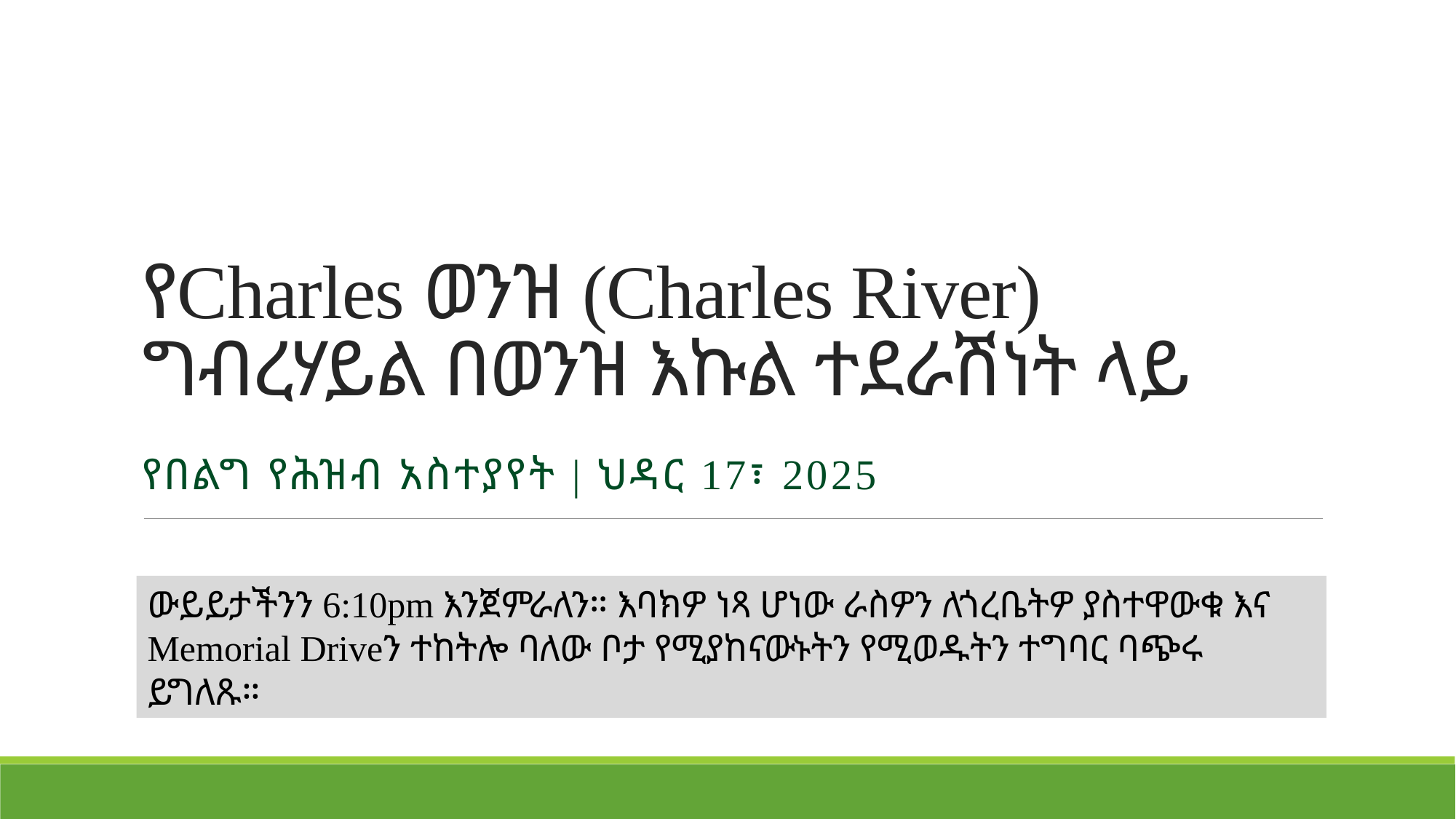

# የCharles ወንዝ (Charles River) ግብረሃይል በወንዝ እኩል ተደራሽነት ላይ

የበልግ የሕዝብ አስተያየት | ህዳር 17፣ 2025
ውይይታችንን 6:10pm እንጀምራለን። እባክዎ ነጻ ሆነው ራስዎን ለጎረቤትዎ ያስተዋውቁ እና Memorial Driveን ተከትሎ ባለው ቦታ የሚያከናውኑትን የሚወዱትን ተግባር ባጭሩ ይግለጹ።